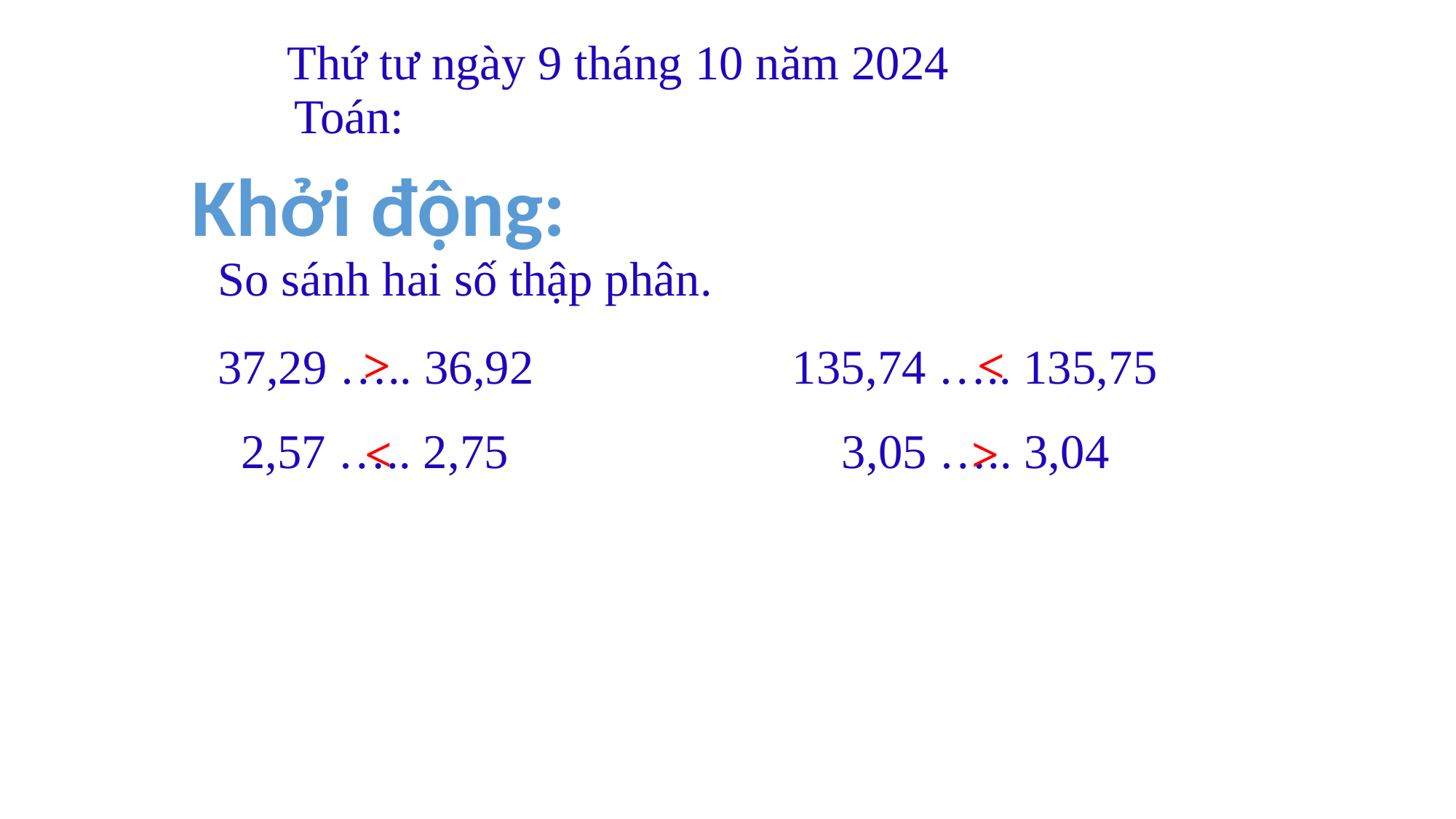

Thứ tư ngày 9 tháng 10 năm 2024
Toán:
Khởi động:
So sánh hai số thập phân.
<
>
135,74 ….. 135,75
37,29 ….. 36,92
  2,57 ….. 2,75
    3,05 ….. 3,04
>
<